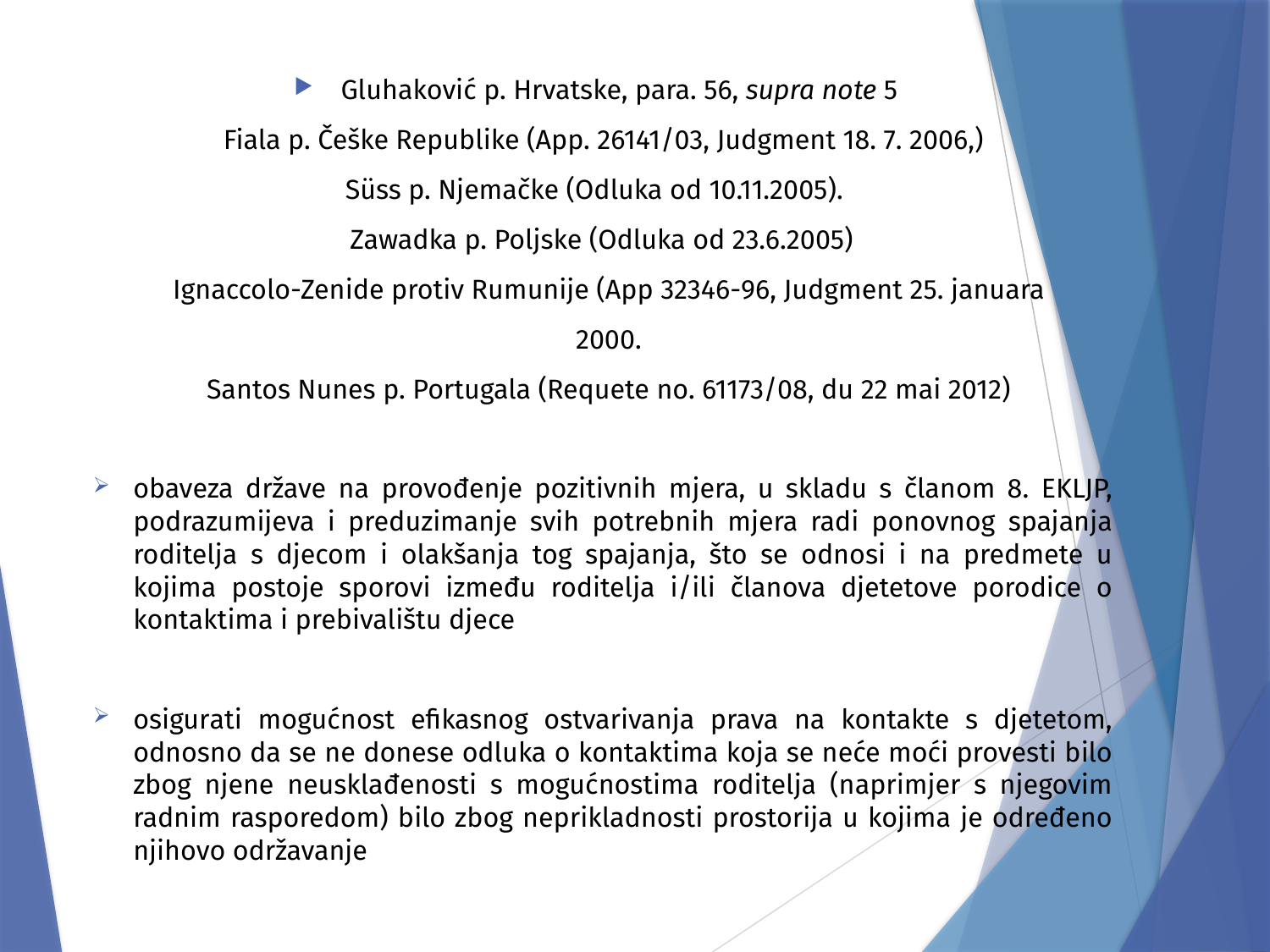

Gluhaković p. Hrvatske, para. 56, supra note 5
Fiala p. Češke Republike (App. 26141/03, Judgment 18. 7. 2006,)
Süss p. Njemačke (Odluka od 10.11.2005).
   Zawadka p. Poljske (Odluka od 23.6.2005)
    Ignaccolo-Zenide protiv Rumunije (App 32346-96, Judgment 25. januara
    2000.
    Santos Nunes p. Portugala (Requete no. 61173/08, du 22 mai 2012)

obaveza države na provođenje pozitivnih mjera, u skladu s članom 8. EKLJP, podrazumijeva i preduzimanje svih potrebnih mjera radi ponovnog spajanja roditelja s djecom i olakšanja tog spajanja, što se odnosi i na predmete u kojima postoje sporovi između roditelja i/ili članova djetetove porodice o kontaktima i prebivalištu djece

osigurati mogućnost efikasnog ostvarivanja prava na kontakte s djetetom, odnosno da se ne donese odluka o kontaktima koja se neće moći provesti bilo zbog njene neusklađenosti s mogućnostima roditelja (naprimjer s njegovim radnim rasporedom) bilo zbog neprikladnosti prostorija u kojima je određeno njihovo održavanje